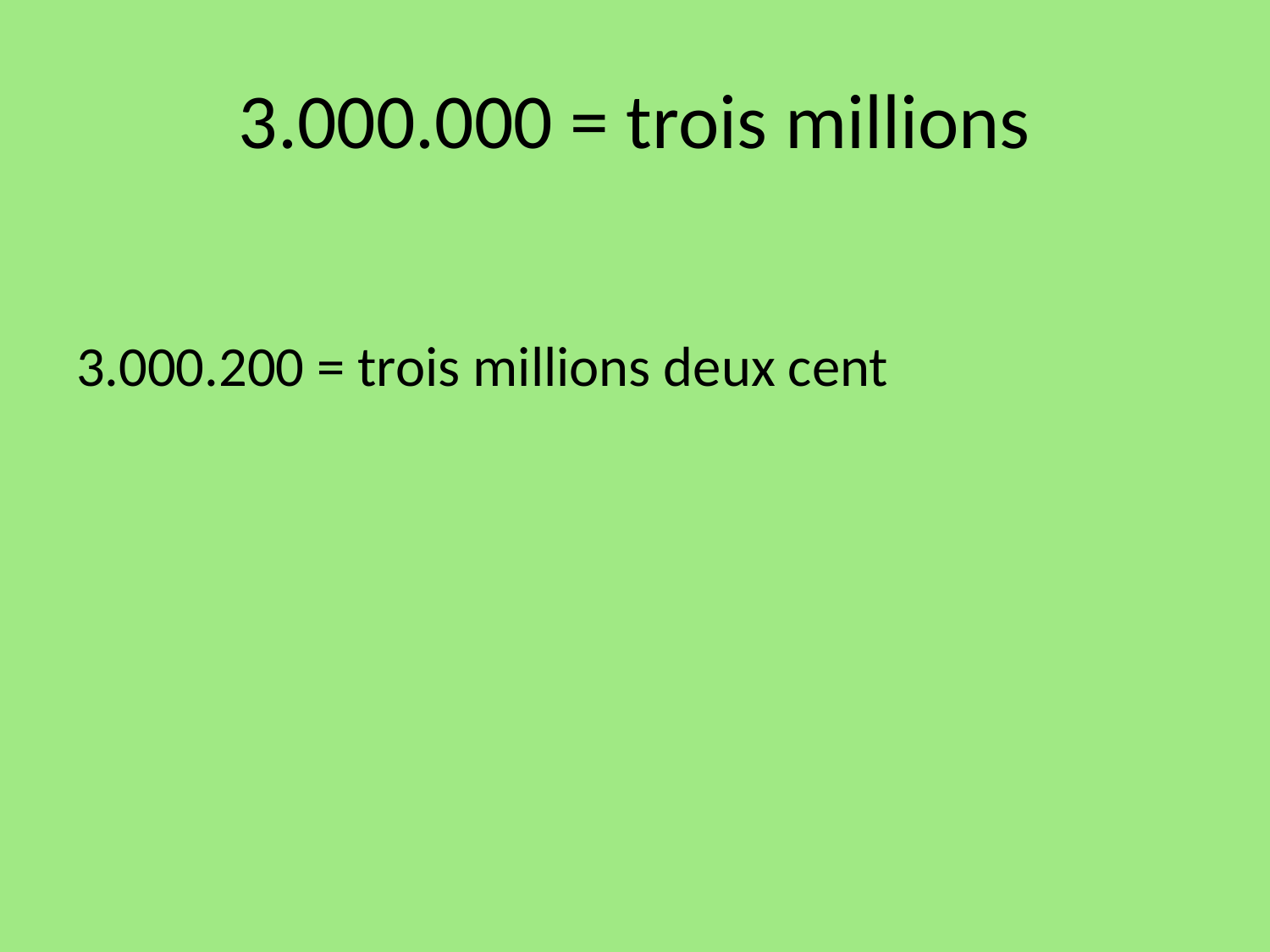

# 3.000.000 = trois millions
3.000.200 = trois millions deux cent